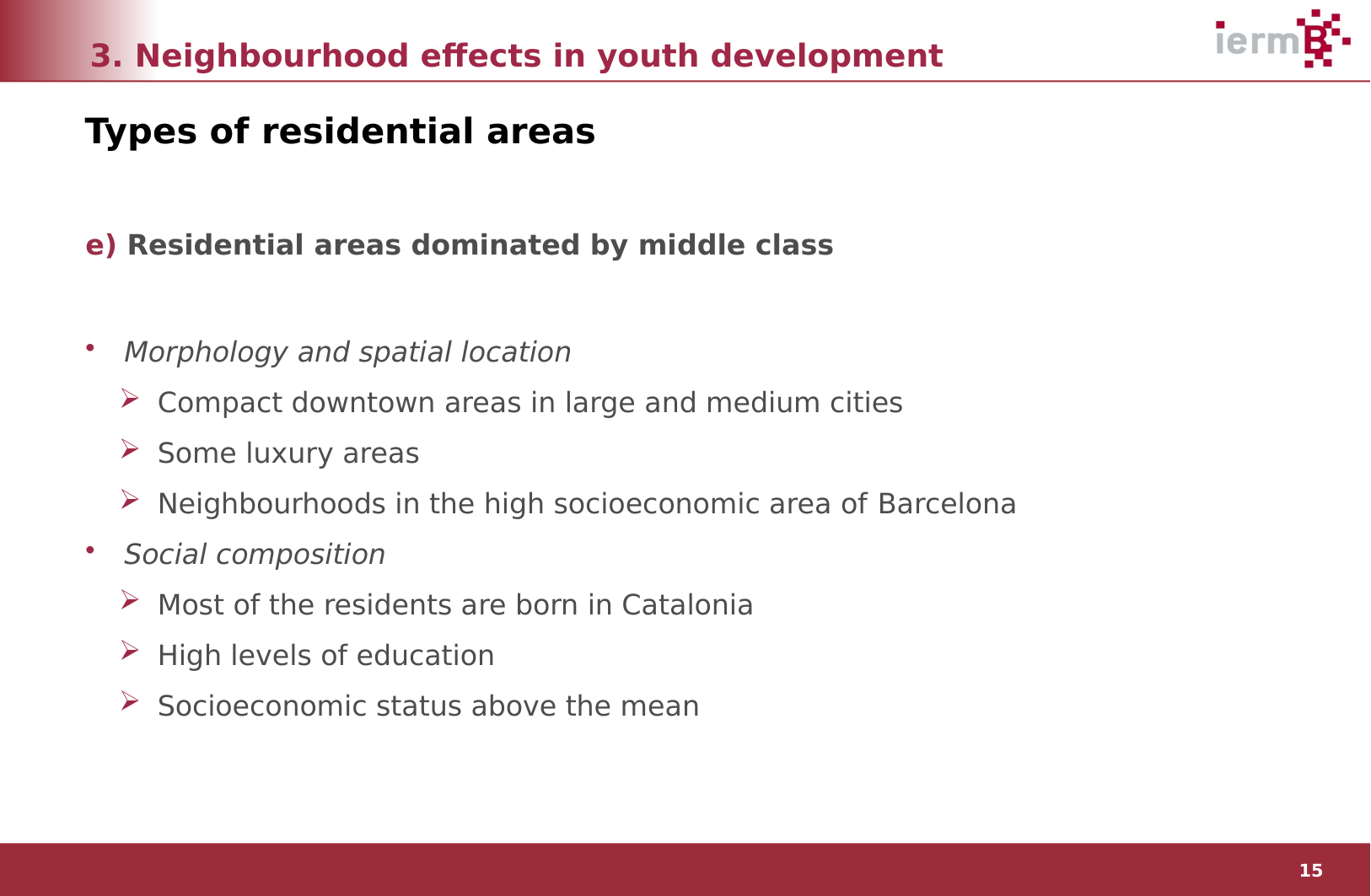

3. Neighbourhood effects in youth development
Types of residential areas
e) Residential areas dominated by middle class

 Morphology and spatial location
 Compact downtown areas in large and medium cities
 Some luxury areas
 Neighbourhoods in the high socioeconomic area of ​​Barcelona
 Social composition
 Most of the residents are born in Catalonia
 High levels of education
 Socioeconomic status above the mean